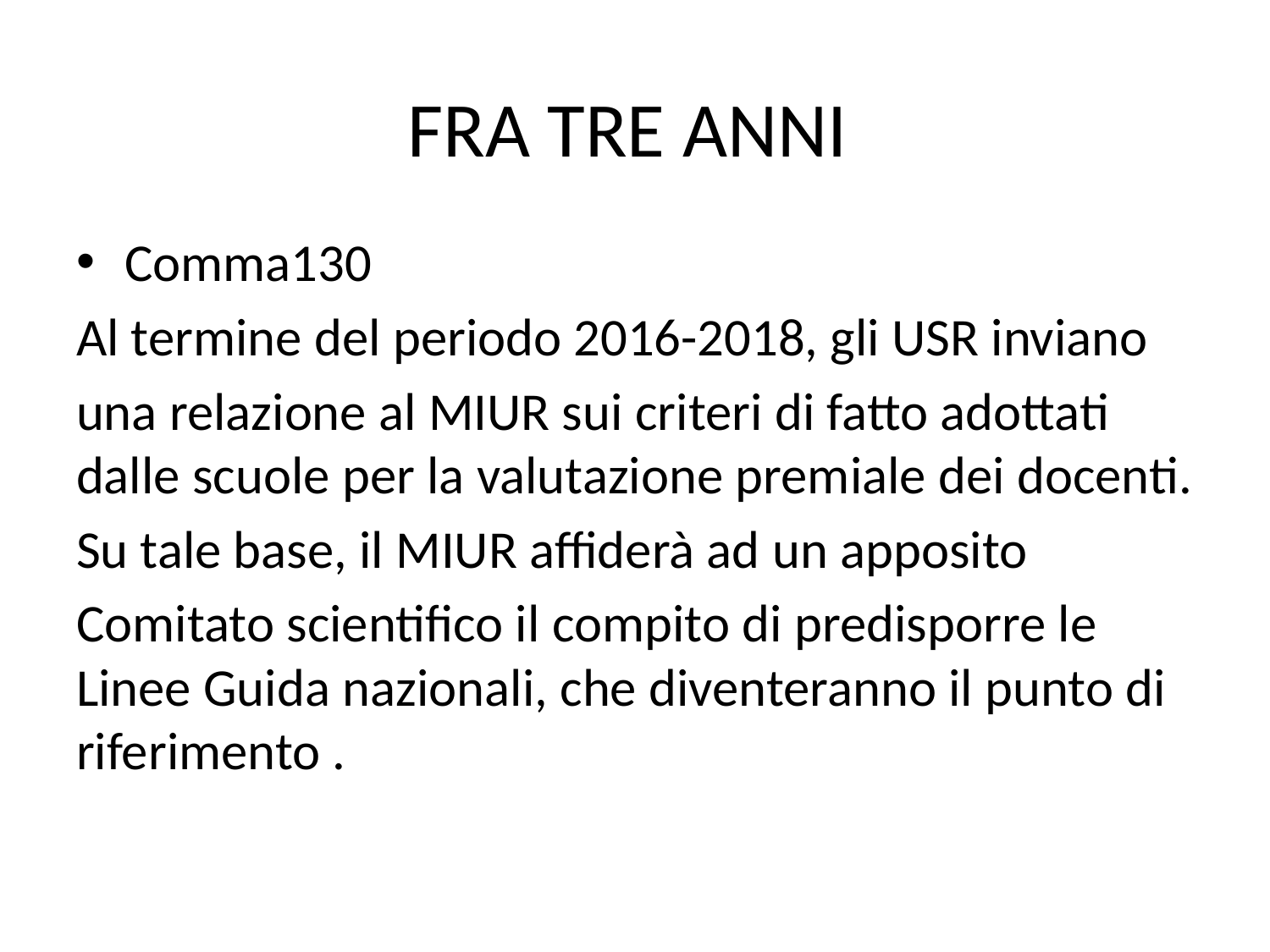

# FRA TRE ANNI
Comma130
Al termine del periodo 2016-2018, gli USR inviano
una relazione al MIUR sui criteri di fatto adottati dalle scuole per la valutazione premiale dei docenti.
Su tale base, il MIUR affiderà ad un apposito
Comitato scientifico il compito di predisporre le Linee Guida nazionali, che diventeranno il punto di riferimento .